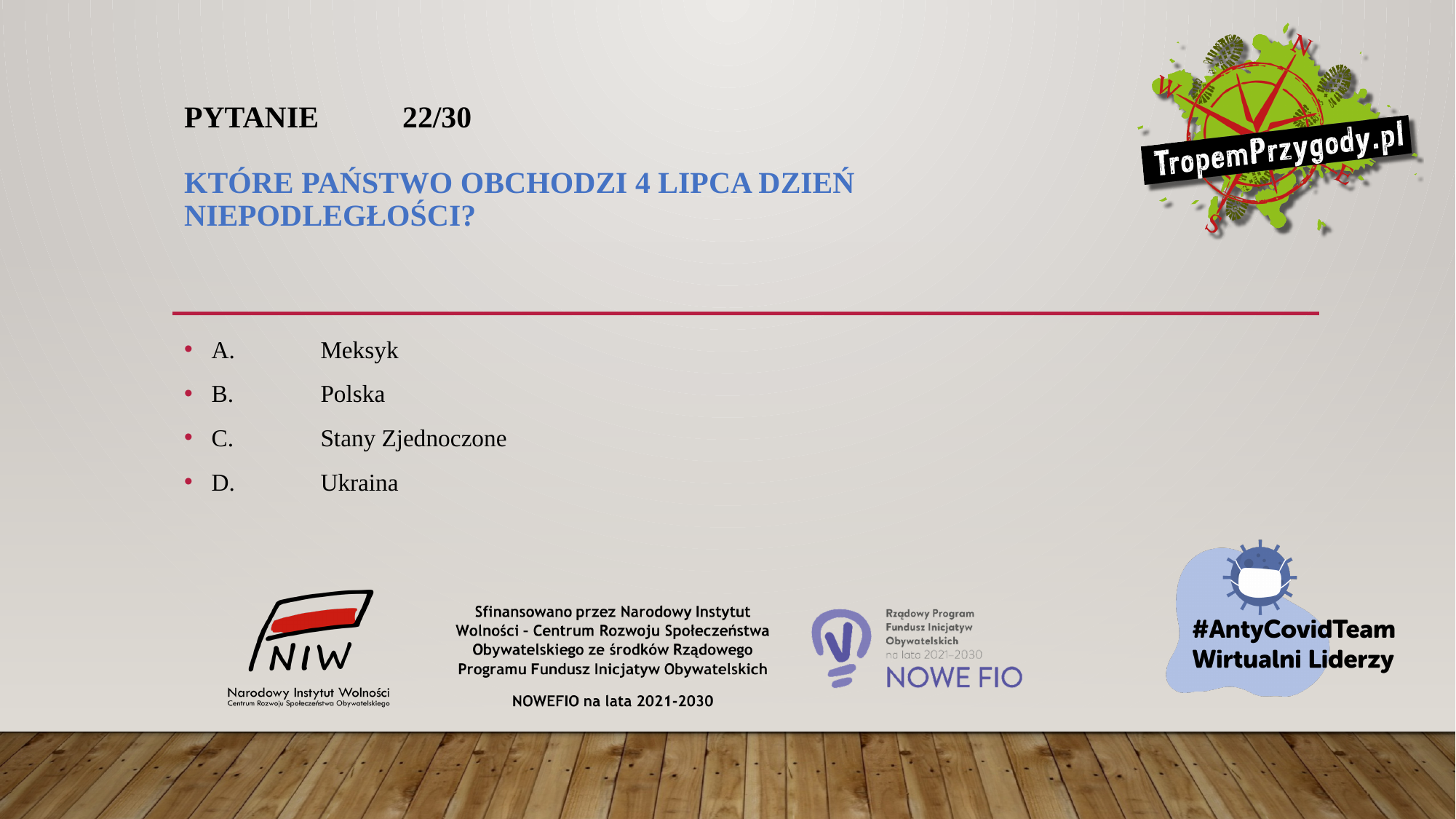

# Pytanie 	22/30 Które państwo obchodzi 4 lipca Dzień Niepodległości?
A.	Meksyk
B.	Polska
C.	Stany Zjednoczone
D.	Ukraina